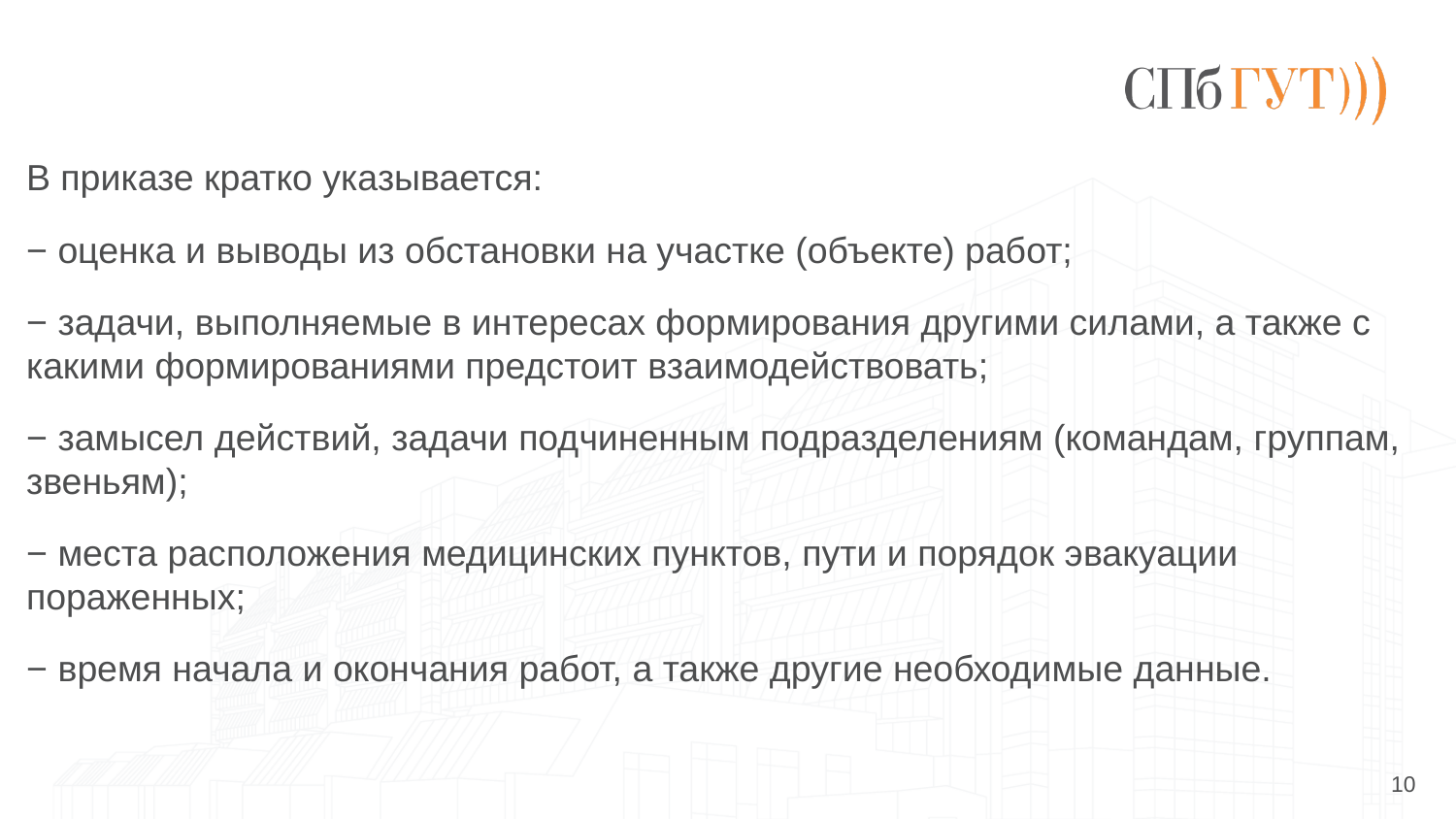

В приказе кратко указывается:
− оценка и выводы из обстановки на участке (объекте) работ;
− задачи, выполняемые в интересах формирования другими силами, а также с какими формированиями предстоит взаимодействовать;
− замысел действий, задачи подчиненным подразделениям (командам, группам, звеньям);
− места расположения медицинских пунктов, пути и порядок эвакуации пораженных;
− время начала и окончания работ, а также другие необходимые данные.
10